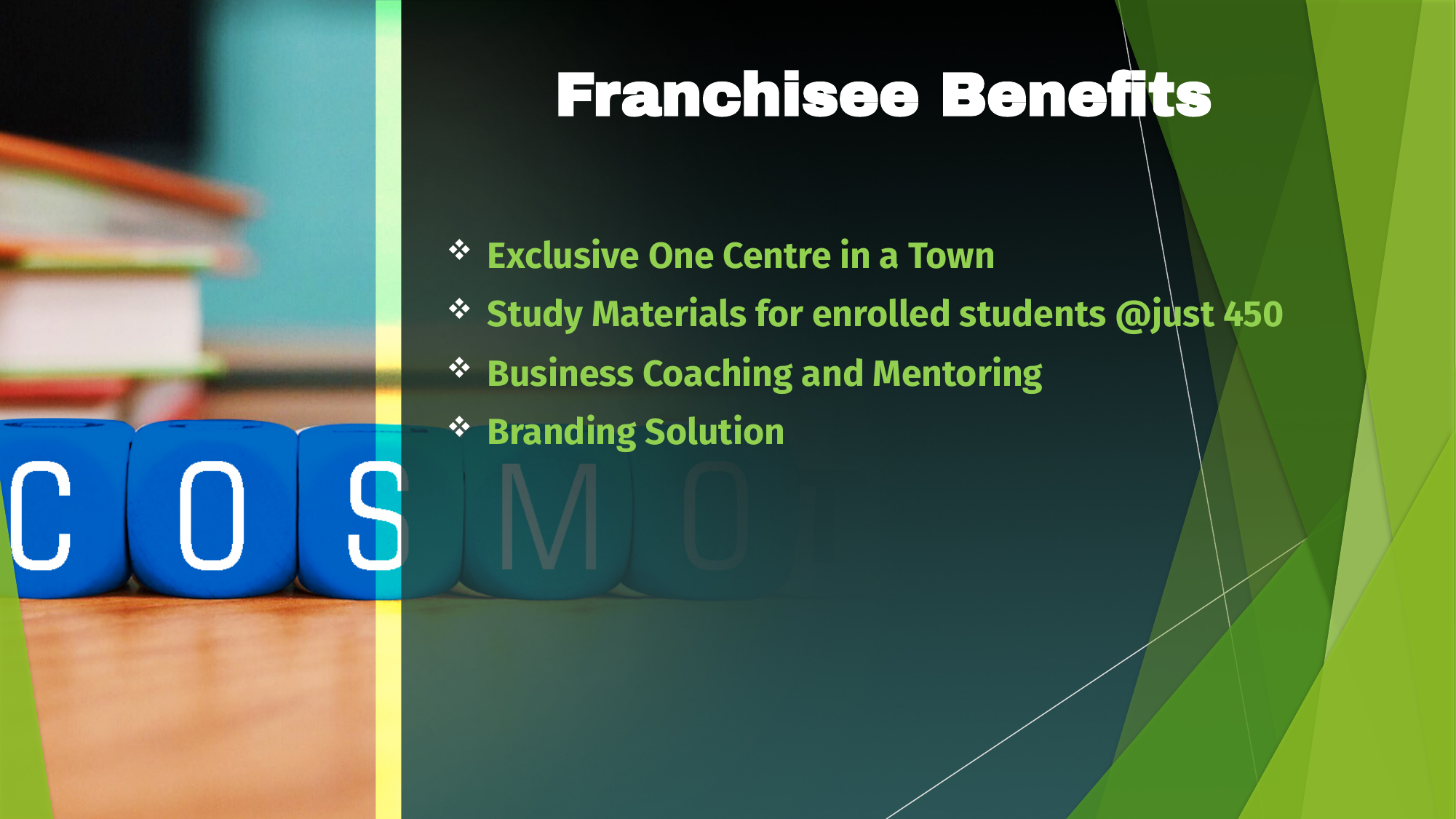

# Franchisee Benefits
Exclusive One Centre in a Town
Study Materials for enrolled students @just 450
Business Coaching and Mentoring
Branding Solution